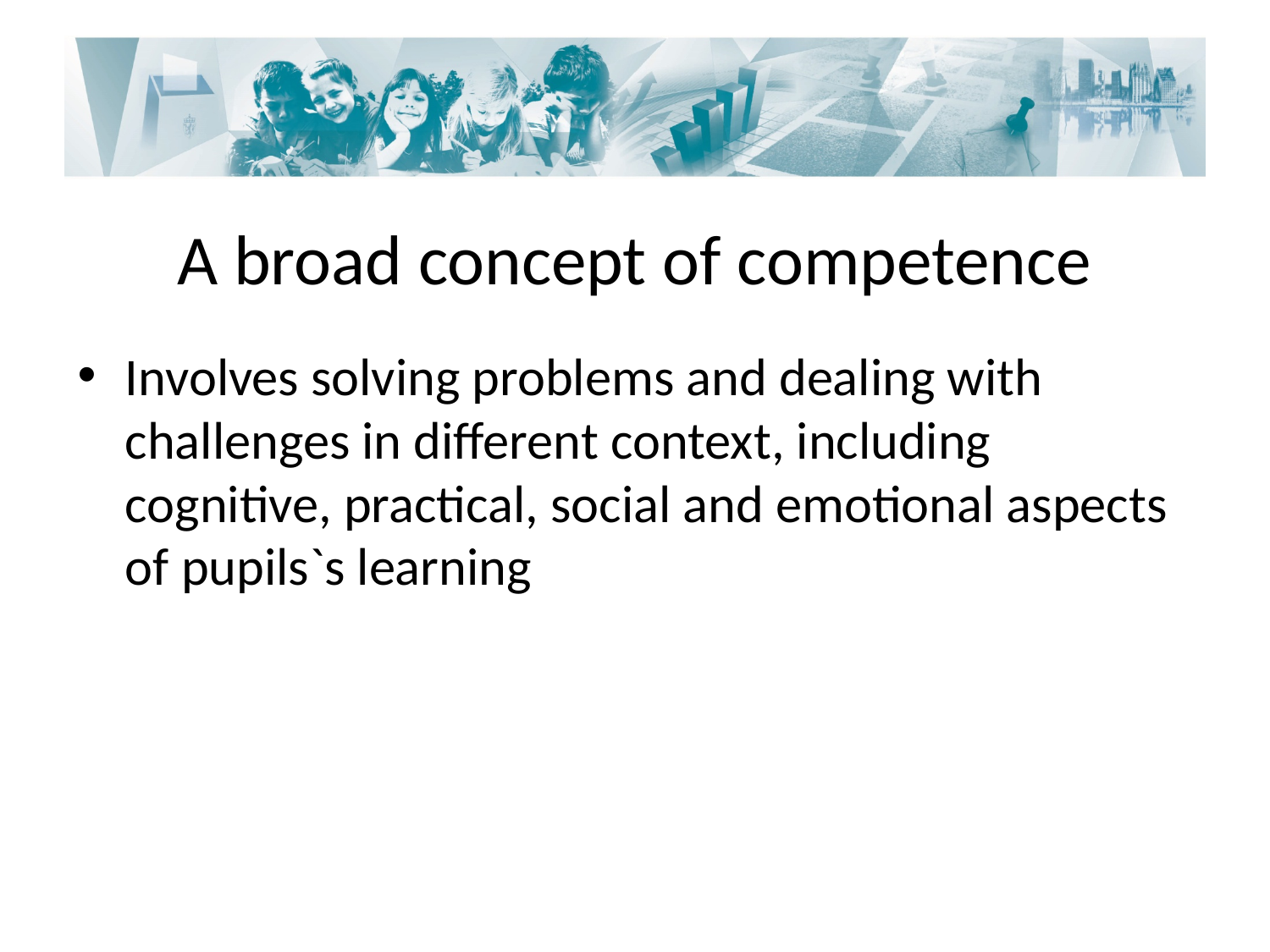

# A broad concept of competence
Involves solving problems and dealing with challenges in different context, including cognitive, practical, social and emotional aspects of pupils`s learning